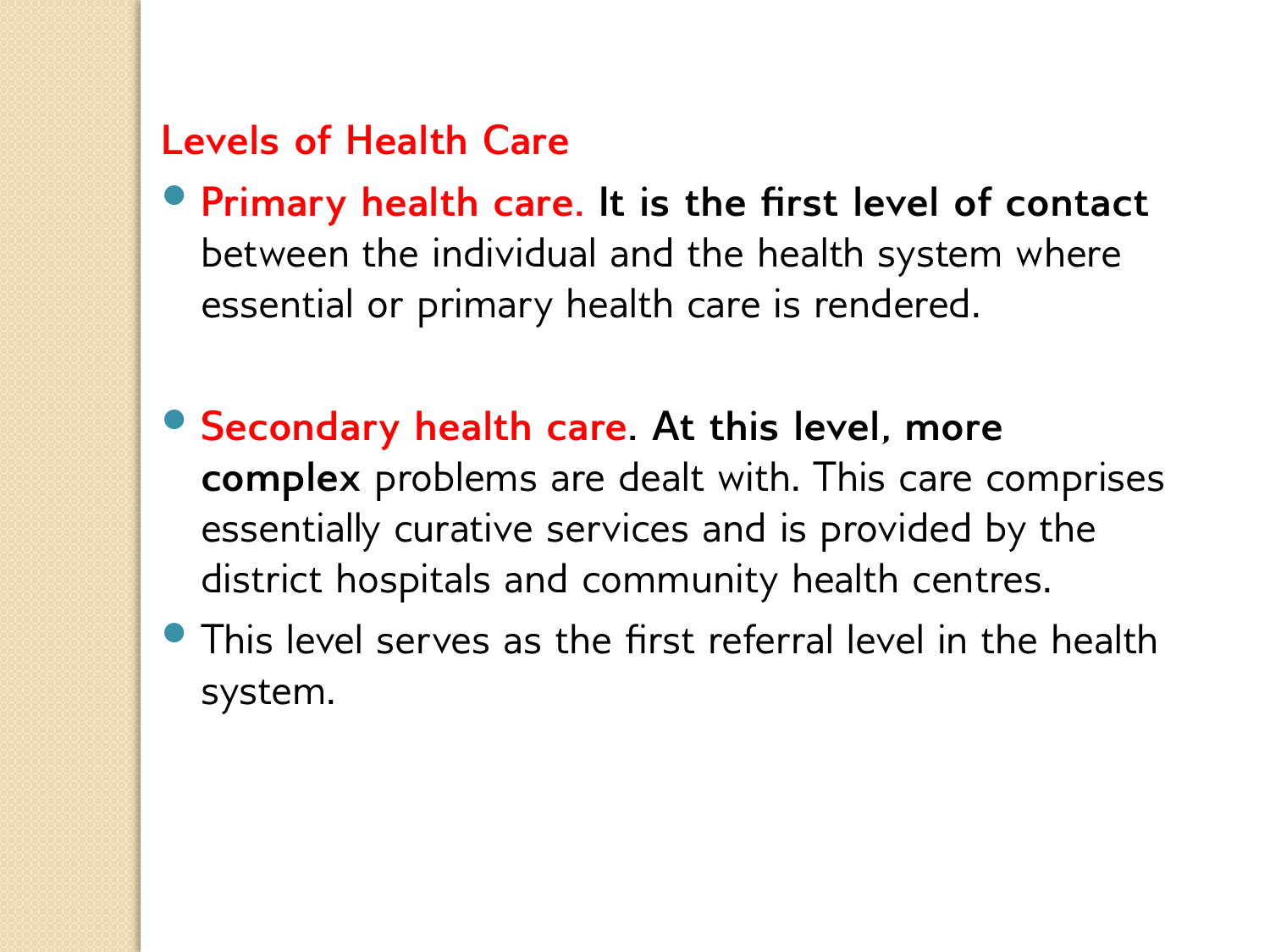

Levels of Health Care
Primary health care. It is the first level of contact between the individual and the health system where essential or primary health care is rendered.

Secondary health care. At this level, more complex problems are dealt with. This care comprises essentially curative services and is provided by the district hospitals and community health centres.
This level serves as the first referral level in the health system.